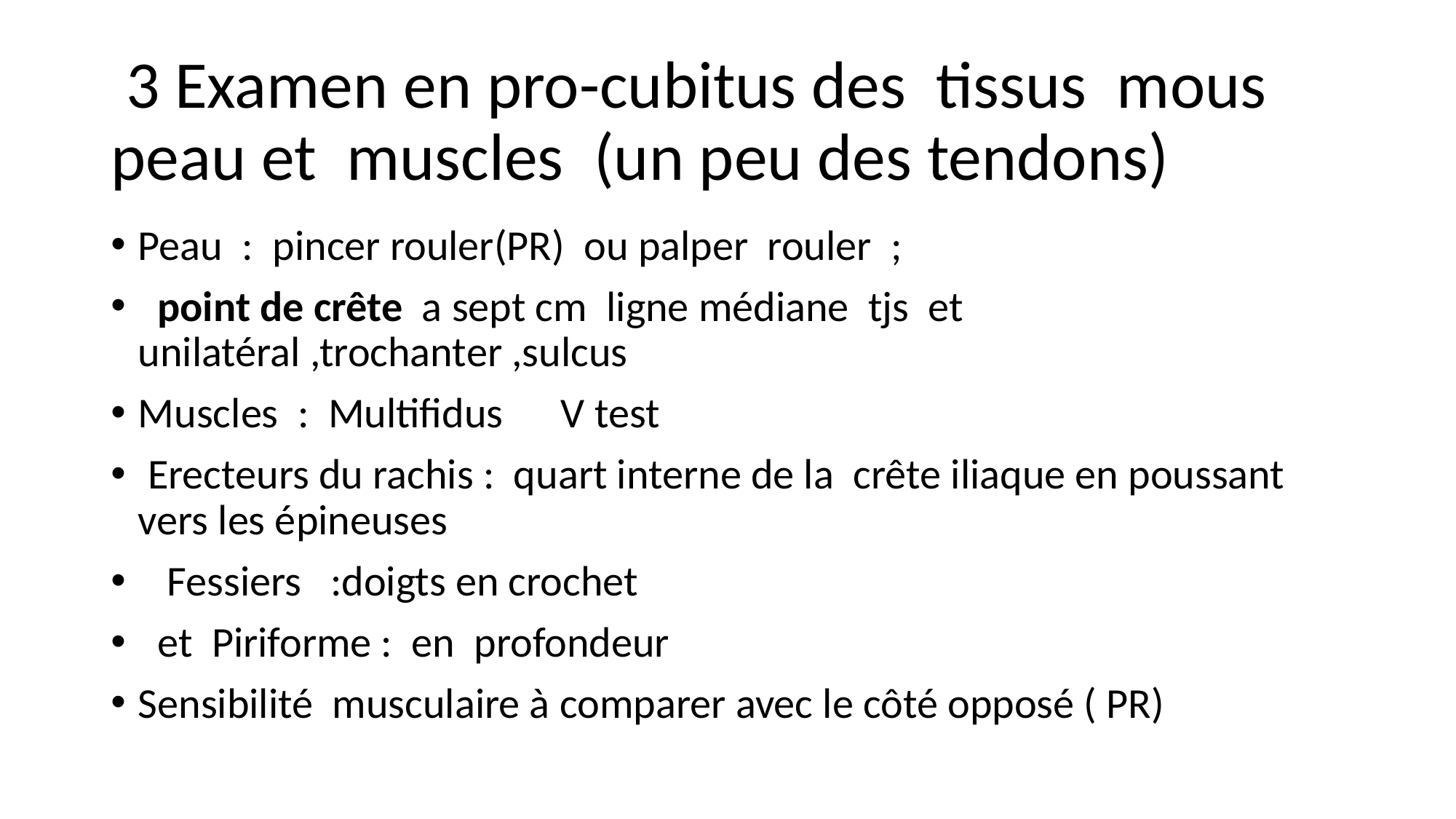

# 3 Examen en pro-cubitus des  tissus  mous   peau et  muscles  (un peu des tendons)
Peau  :  pincer rouler(PR)  ou palper  rouler  ;
  point de crête  a sept cm  ligne médiane  tjs  et  unilatéral ,trochanter ,sulcus
Muscles  :  Multifidus      V test
 Erecteurs du rachis :  quart interne de la  crête iliaque en poussant vers les épineuses
   Fessiers   :doigts en crochet
  et  Piriforme :  en  profondeur
Sensibilité  musculaire à comparer avec le côté opposé ( PR)